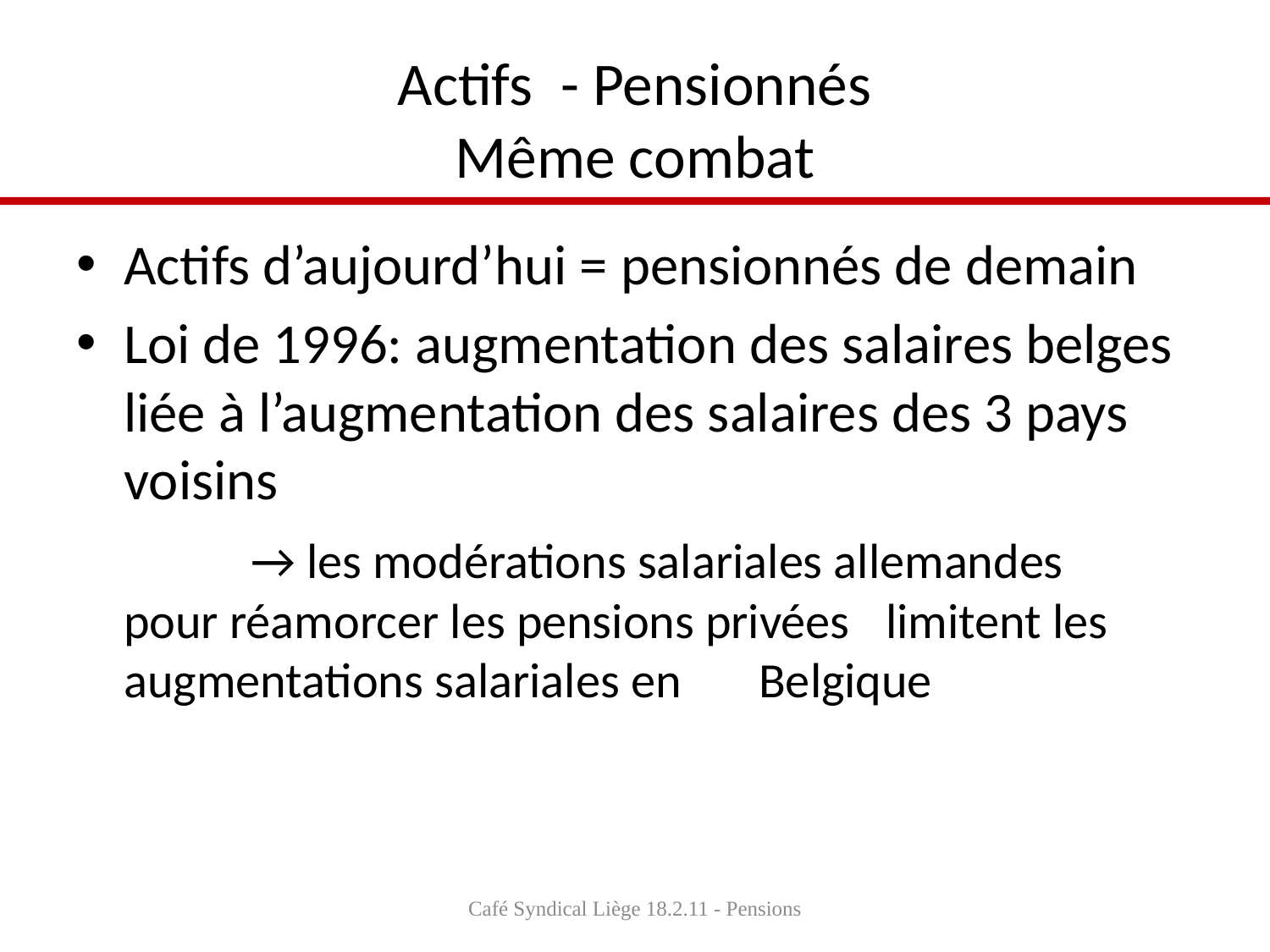

# Actifs  - Pensionnés Même combat

Actifs d’aujourd’hui = pensionnés de demain
Loi de 1996: augmentation des salaires belges liée à l’augmentation des salaires des 3 pays voisins
		→ les modérations salariales allemandes 	pour réamorcer les pensions privées 	limitent les augmentations salariales en 	Belgique
Café Syndical Liège 18.2.11 - Pensions